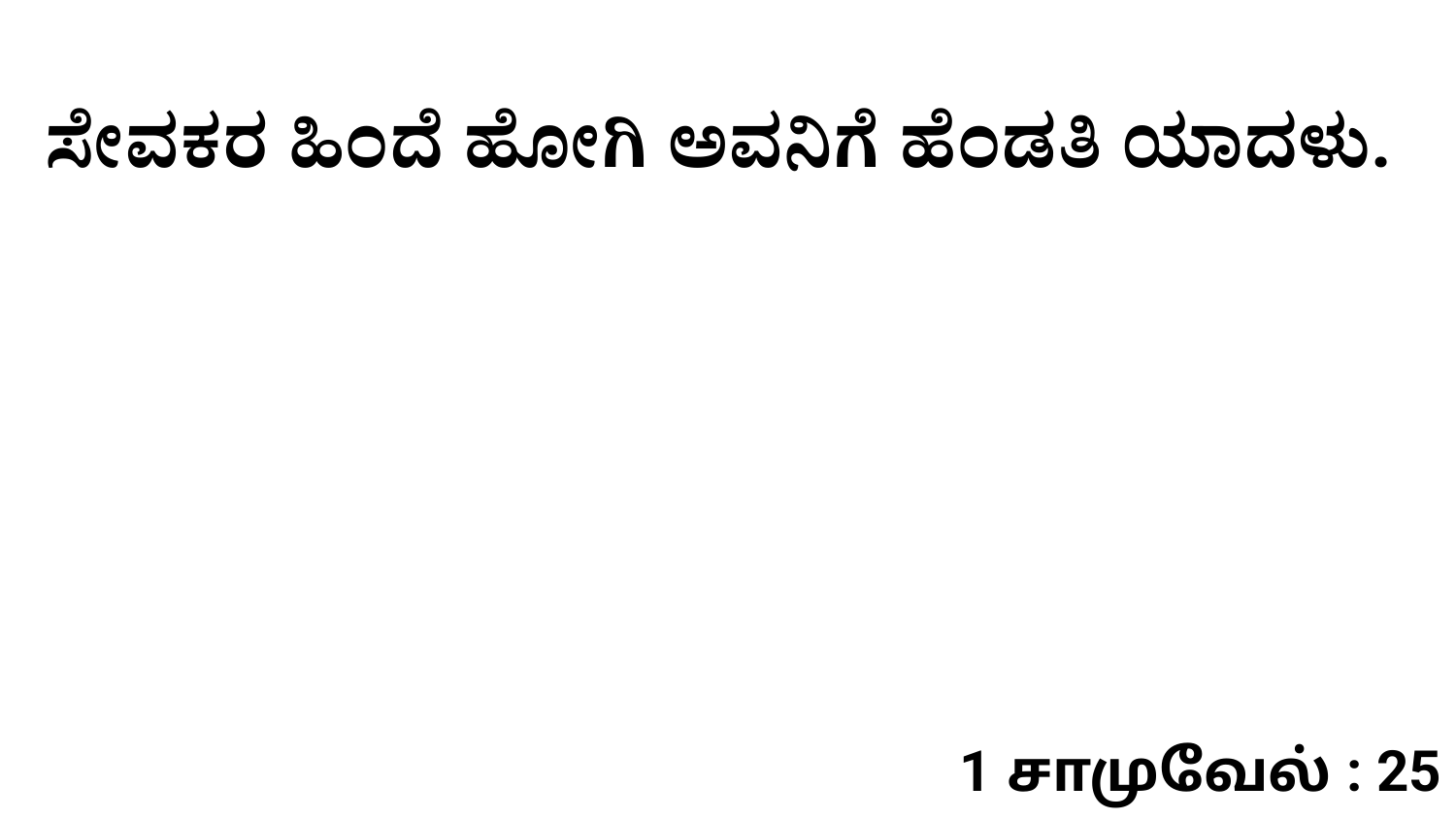

ಸೇವಕರ ಹಿಂದೆ ಹೋಗಿ ಅವನಿಗೆ ಹೆಂಡತಿ ಯಾದಳು.
1 சாமுவேல் : 25